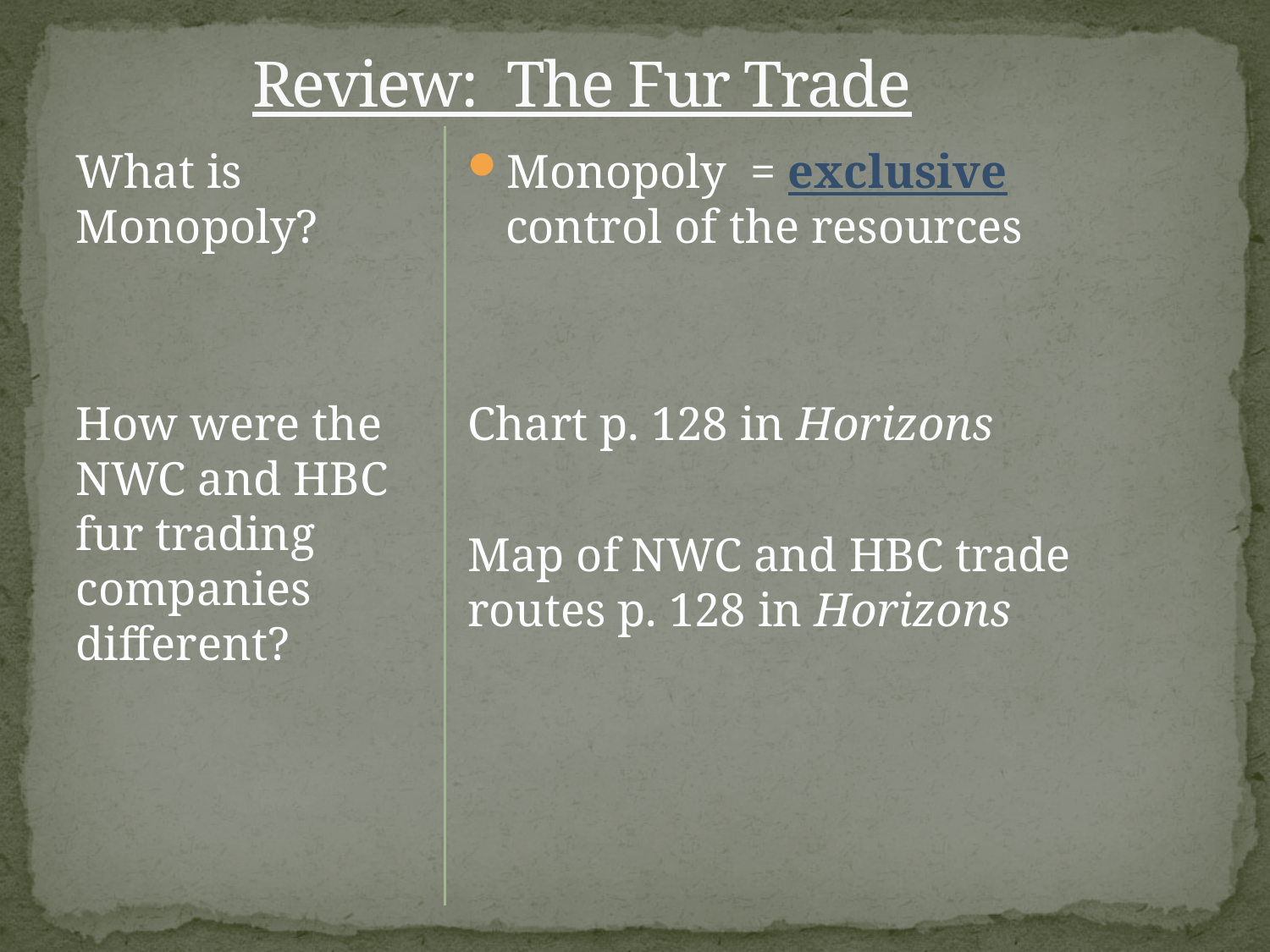

# Review:  The Fur Trade
What is Monopoly?

How were the NWC and HBC fur trading companies different?

Monopoly  = exclusive control of the resources

Chart p. 128 in Horizons

Map of NWC and HBC trade routes p. 128 in Horizons